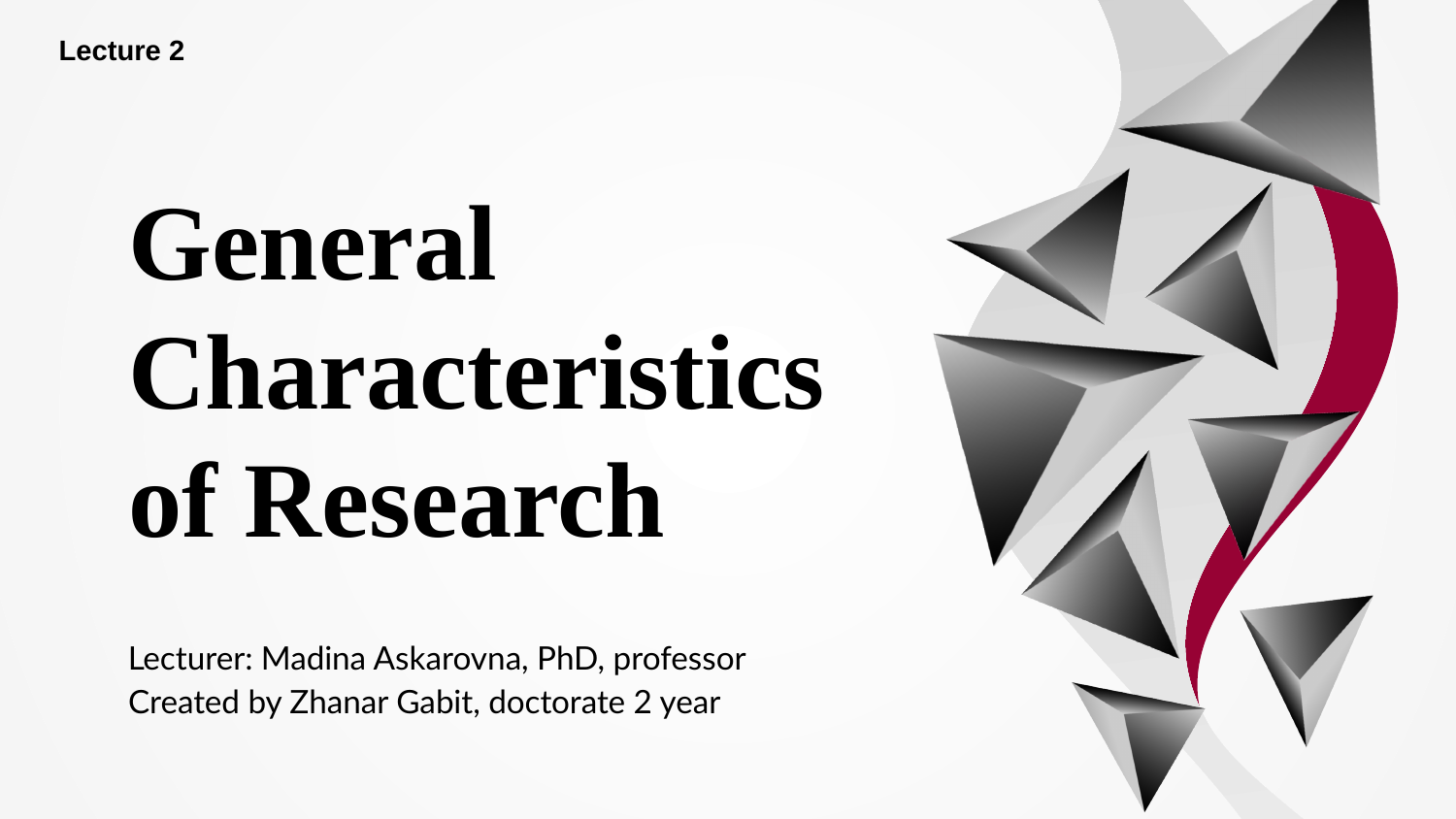

Lecture 2
# General Characteristics of Research
Lecturer: Madina Askarovna, PhD, professor
Created by Zhanar Gabit, doctorate 2 year